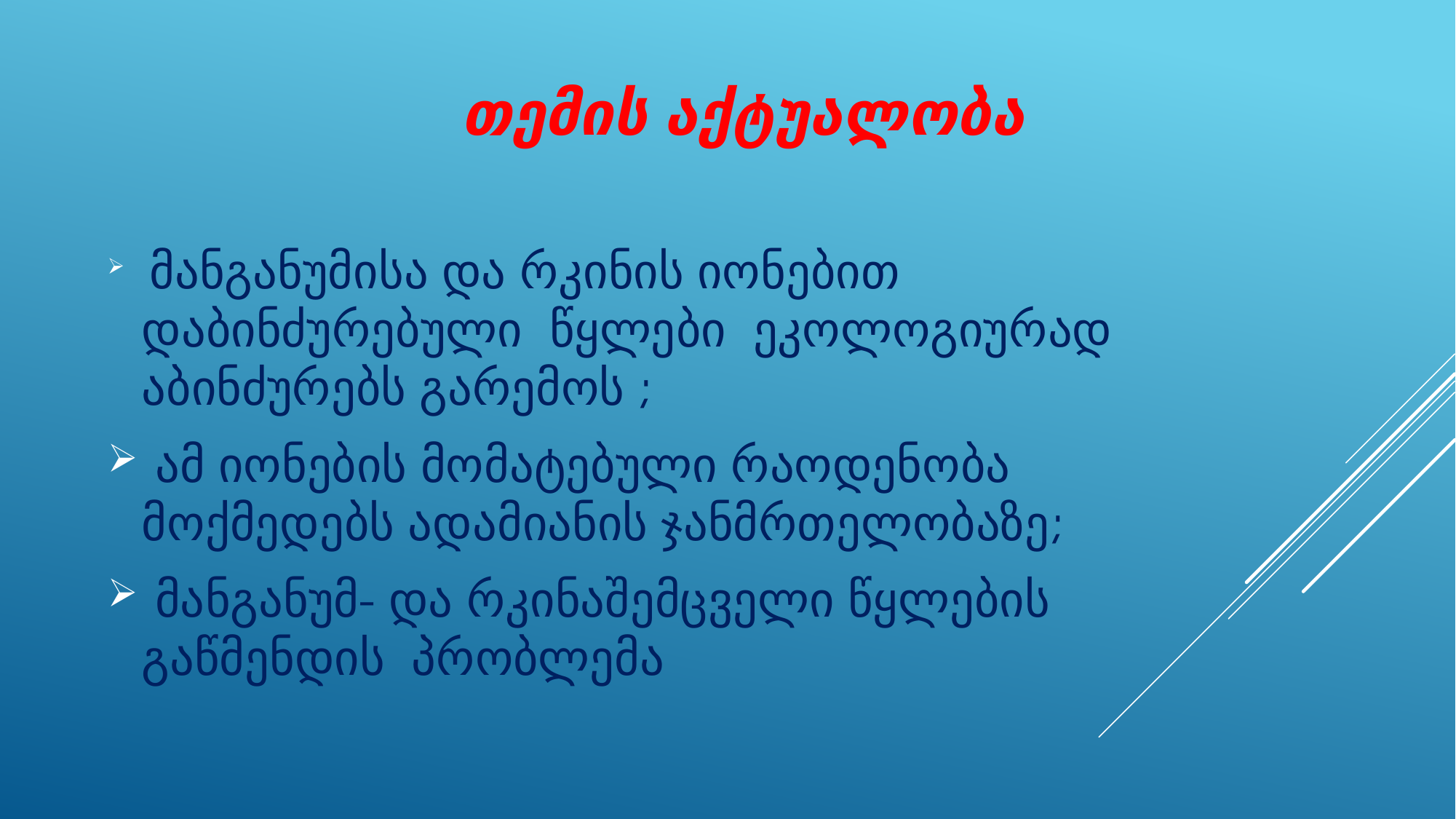

# თემის აქტუალობა

 მანგანუმისა და რკინის იონებით დაბინძურებული  წყლები  ეკოლოგიურად აბინძურებს გარემოს ;
 ამ იონების მომატებული რაოდენობა მოქმედებს ადამიანის ჯანმრთელობაზე;
 მანგანუმ- და რკინაშემცველი წყლების  გაწმენდის  პრობლემა